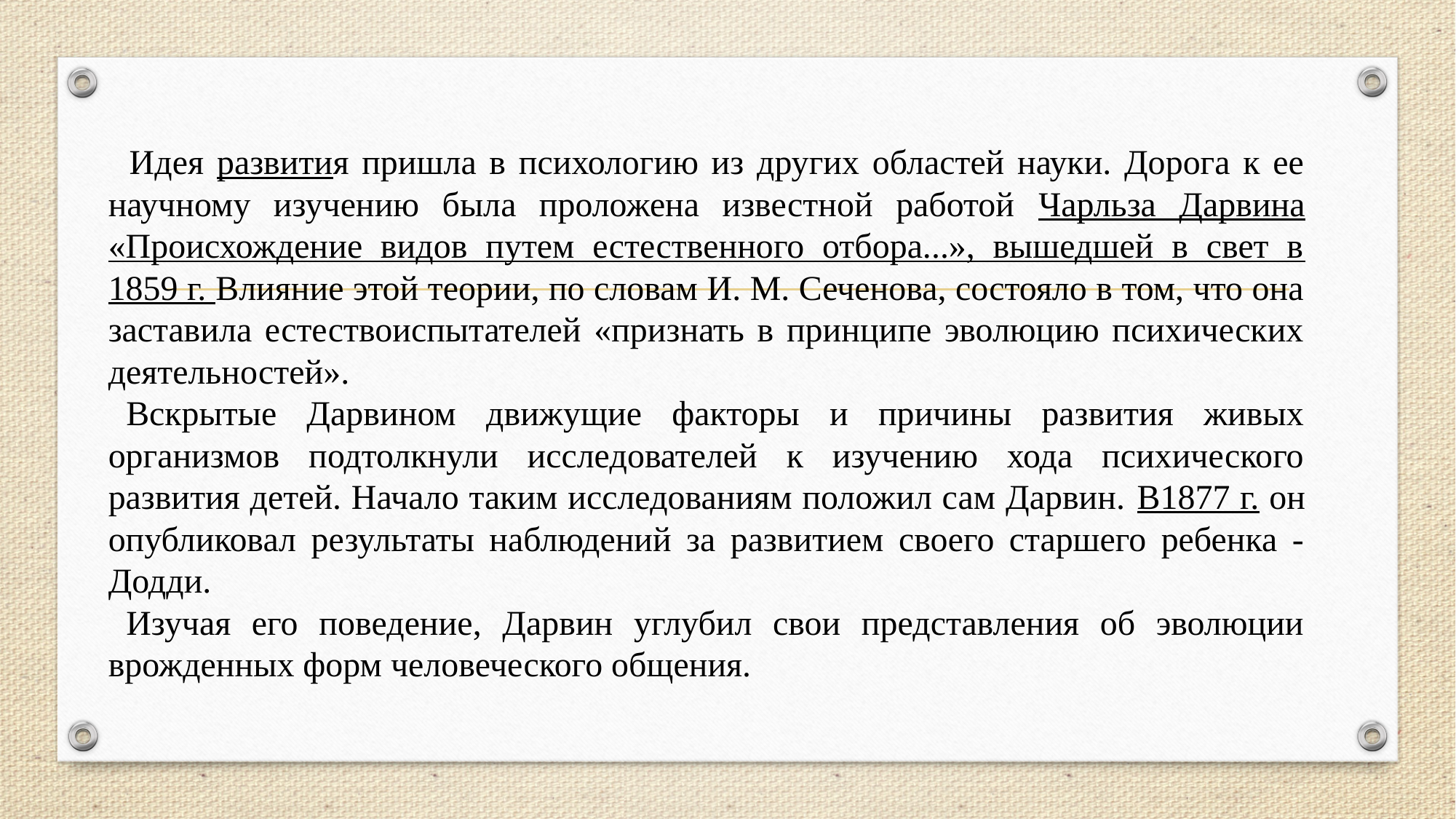

Идея развития пришла в психологию из других областей науки. Дорога к ее научному изучению была проложена известной работой Чарльза Дарвина «Происхождение видов путем естественного отбора...», вышедшей в свет в 1859 г. Влияние этой теории, по словам И. М. Сеченова, состояло в том, что она заставила естествоиспытателей «признать в принципе эволюцию психических деятельностей».
Вскрытые Дарвином движущие факторы и причины развития живых организмов подтолкнули исследователей к изучению хода психического развития детей. Начало таким исследованиям положил сам Дарвин. В1877 г. он опубликовал результаты наблюдений за развитием своего старшего ребенка - Додди.
Изучая его поведение, Дарвин углубил свои представления об эволюции врожденных форм человеческого общения.